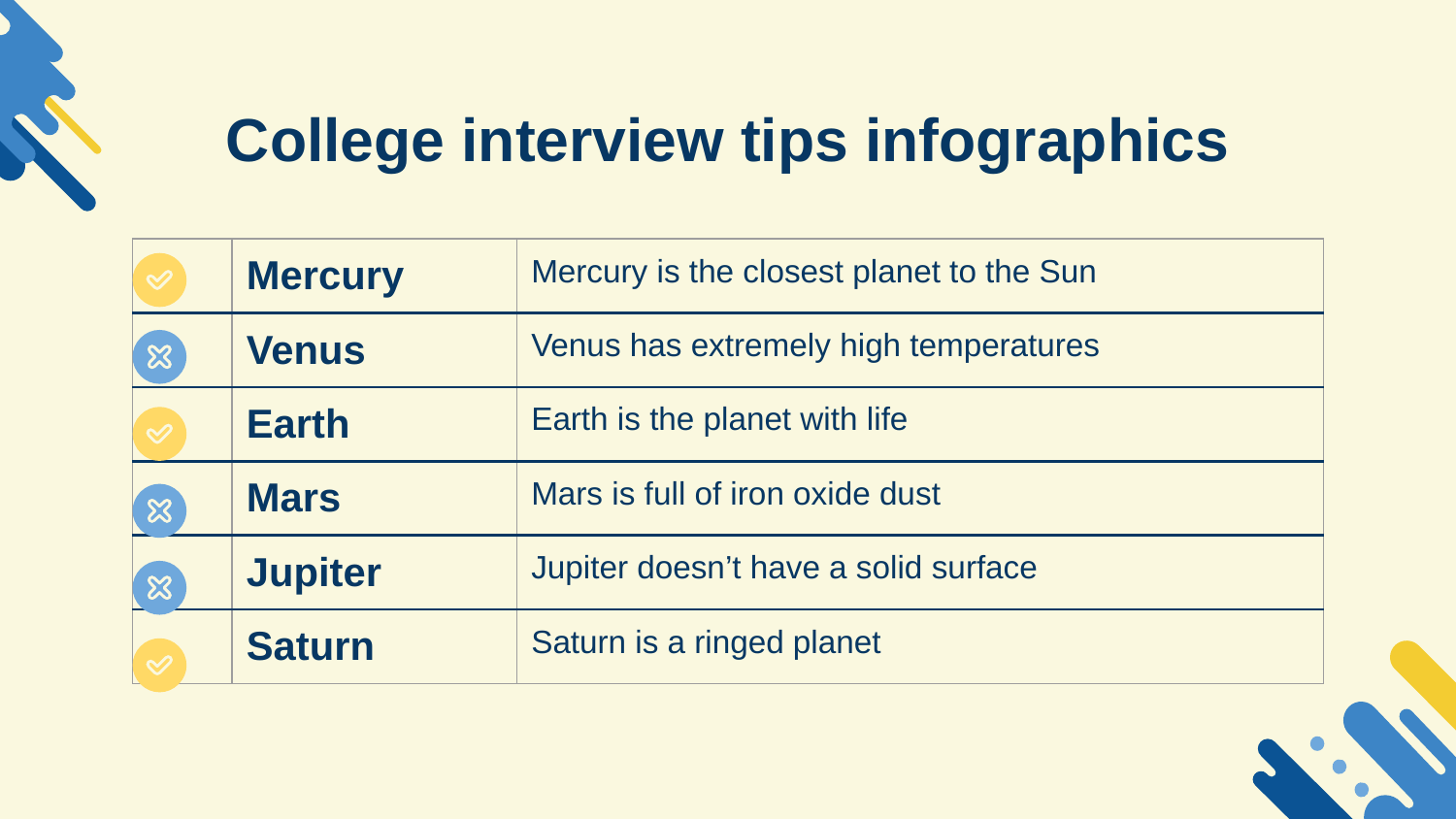

# College interview tips infographics
|  | Mercury | Mercury is the closest planet to the Sun |
| --- | --- | --- |
|  | Venus | Venus has extremely high temperatures |
|  | Earth | Earth is the planet with life |
|  | Mars | Mars is full of iron oxide dust |
|  | Jupiter | Jupiter doesn’t have a solid surface |
|  | Saturn | Saturn is a ringed planet |